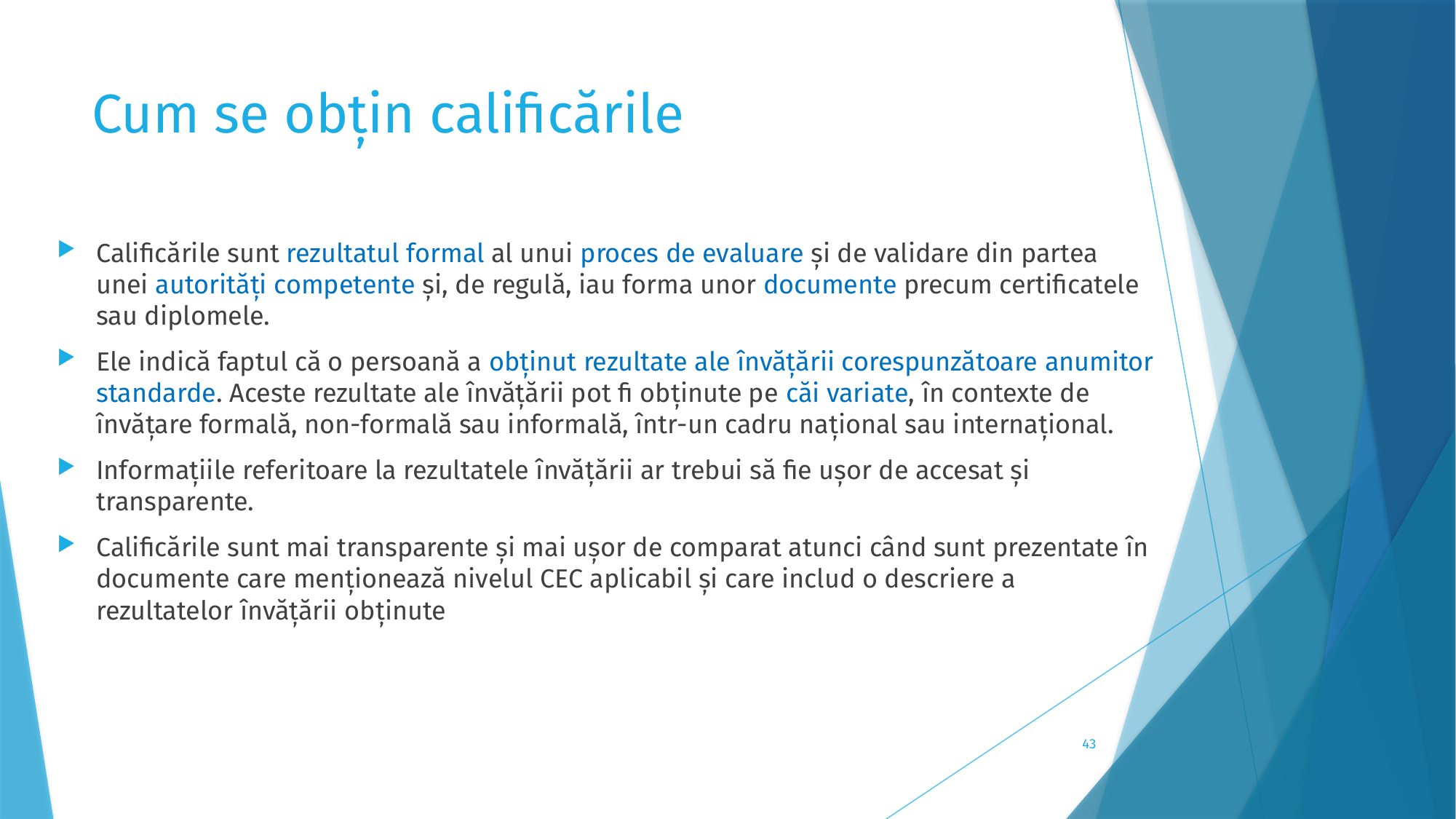

# Cum se obțin calificările
Calificările sunt rezultatul formal al unui proces de evaluare și de validare din partea unei autorități competente și, de regulă, iau forma unor documente precum certificatele sau diplomele.
Ele indică faptul că o persoană a obținut rezultate ale învățării corespunzătoare anumitor standarde. Aceste rezultate ale învățării pot fi obținute pe căi variate, în contexte de învățare formală, non-formală sau informală, într-un cadru național sau internațional.
Informațiile referitoare la rezultatele învățării ar trebui să fie ușor de accesat și transparente.
Calificările sunt mai transparente și mai ușor de comparat atunci când sunt prezentate în documente care menționează nivelul CEC aplicabil și care includ o descriere a rezultatelor învățării obținute
43